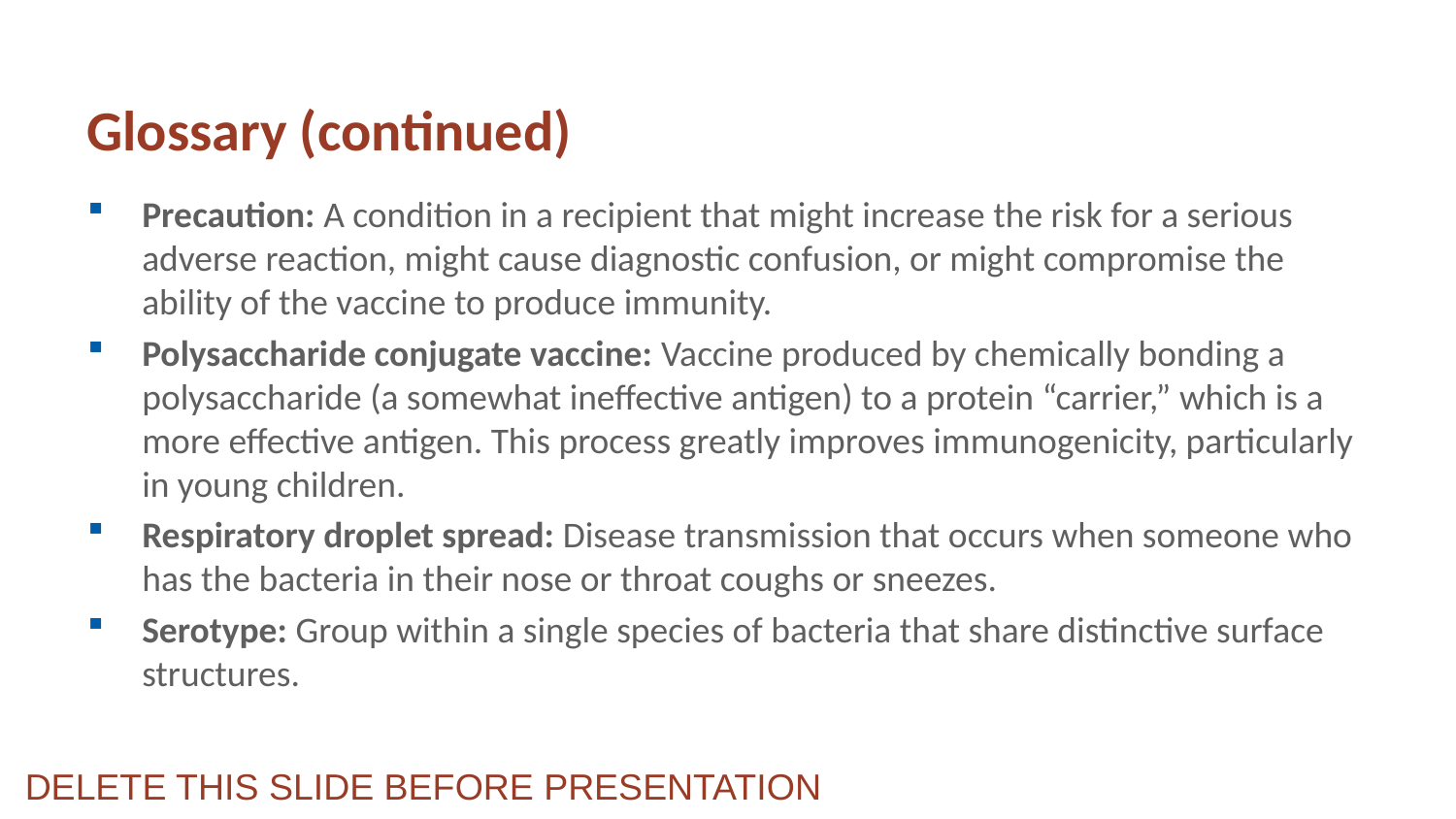

# Glossary (continued)
Precaution: A condition in a recipient that might increase the risk for a serious adverse reaction, might cause diagnostic confusion, or might compromise the ability of the vaccine to produce immunity.
Polysaccharide conjugate vaccine: Vaccine produced by chemically bonding a polysaccharide (a somewhat ineffective antigen) to a protein “carrier,” which is a more effective antigen. This process greatly improves immunogenicity, particularly in young children.
Respiratory droplet spread: Disease transmission that occurs when someone who has the bacteria in their nose or throat coughs or sneezes.
Serotype: Group within a single species of bacteria that share distinctive surface structures.

DELETE THIS SLIDE BEFORE PRESENTATION